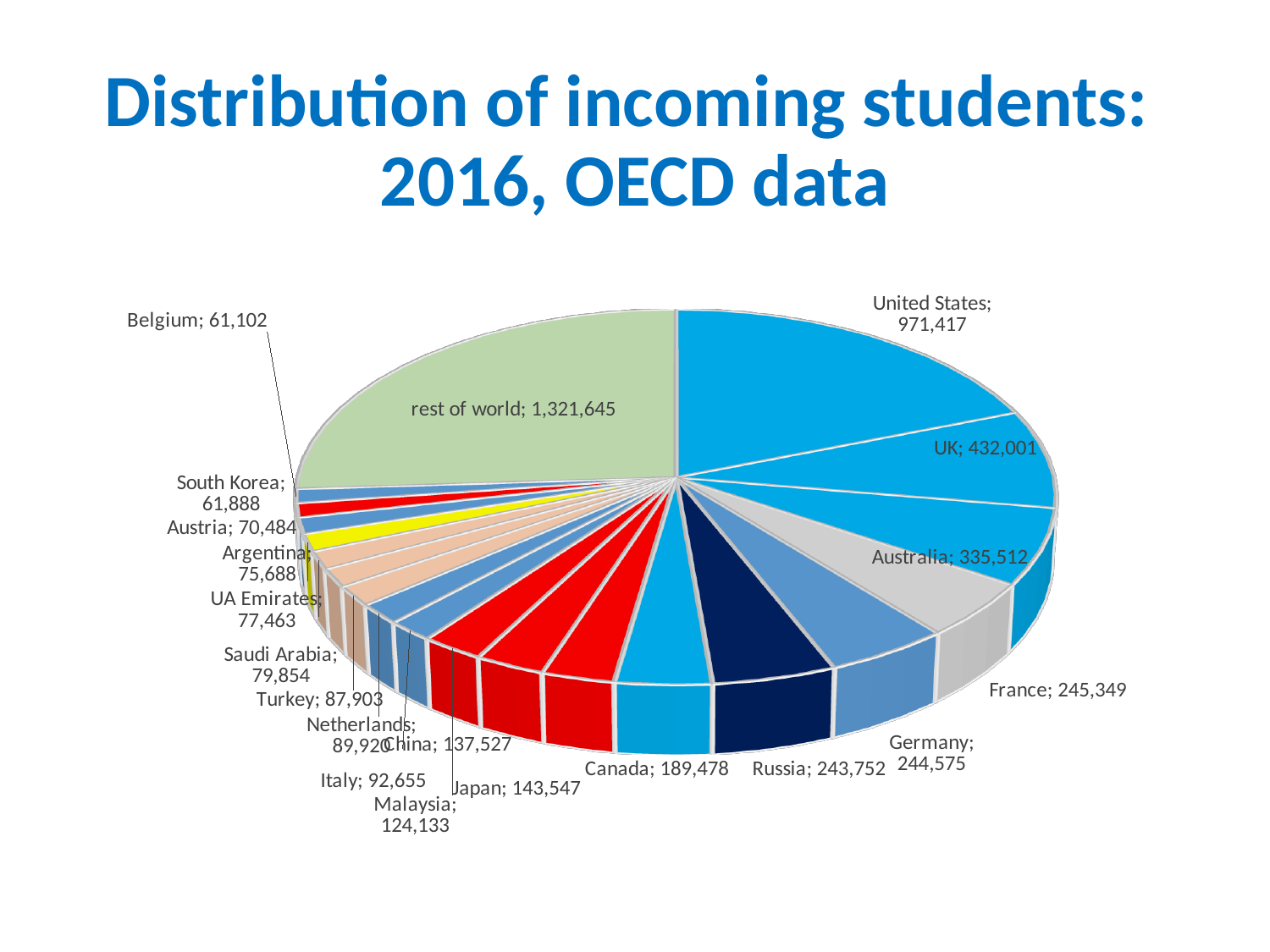

# Distribution of incoming students: 2016, OECD data

[unsupported chart]